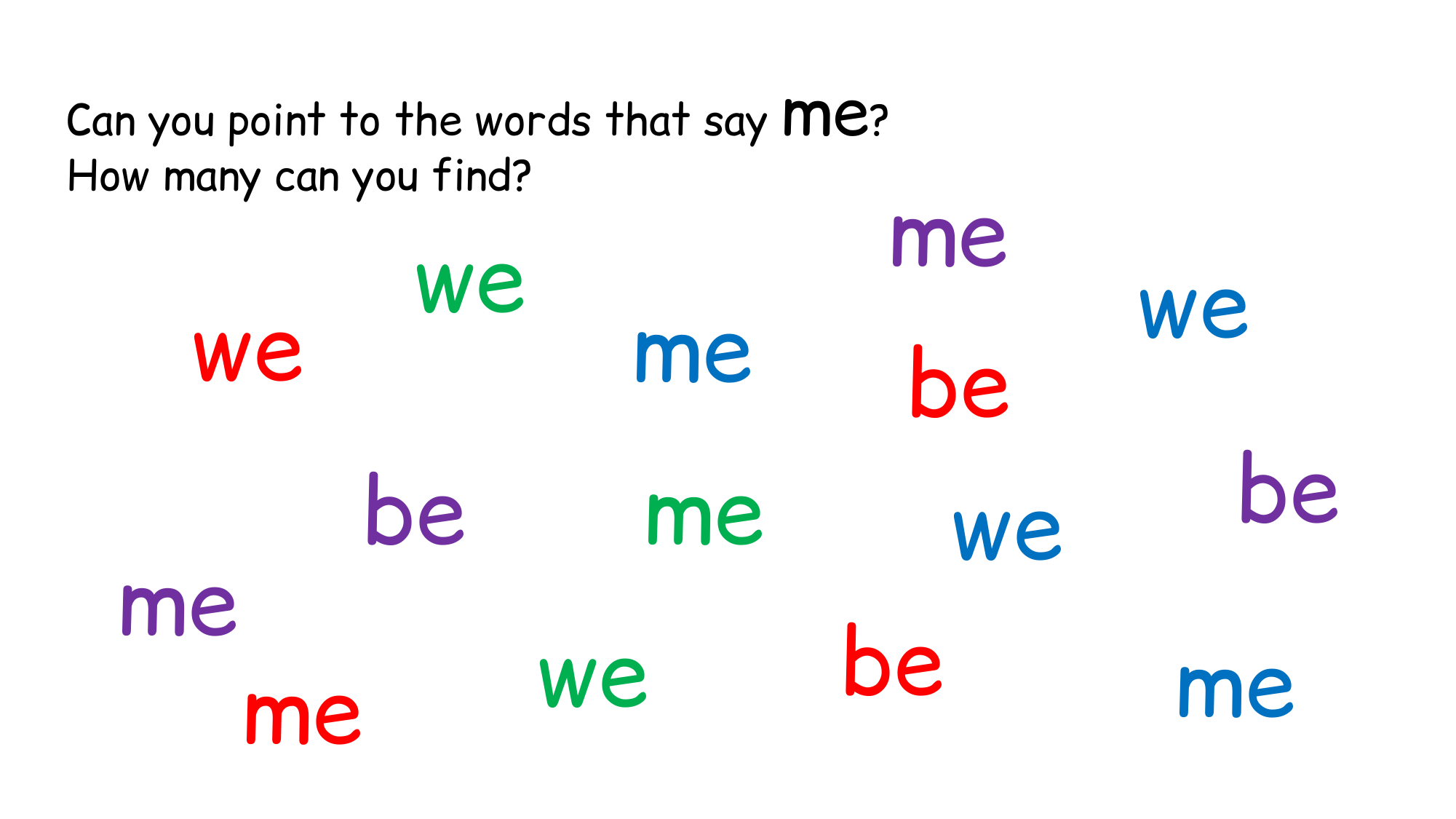

Can you point to the words that say me?
How many can you find?
me

we

we

we

me

be

be

be

me

we

me

be

we

me

me